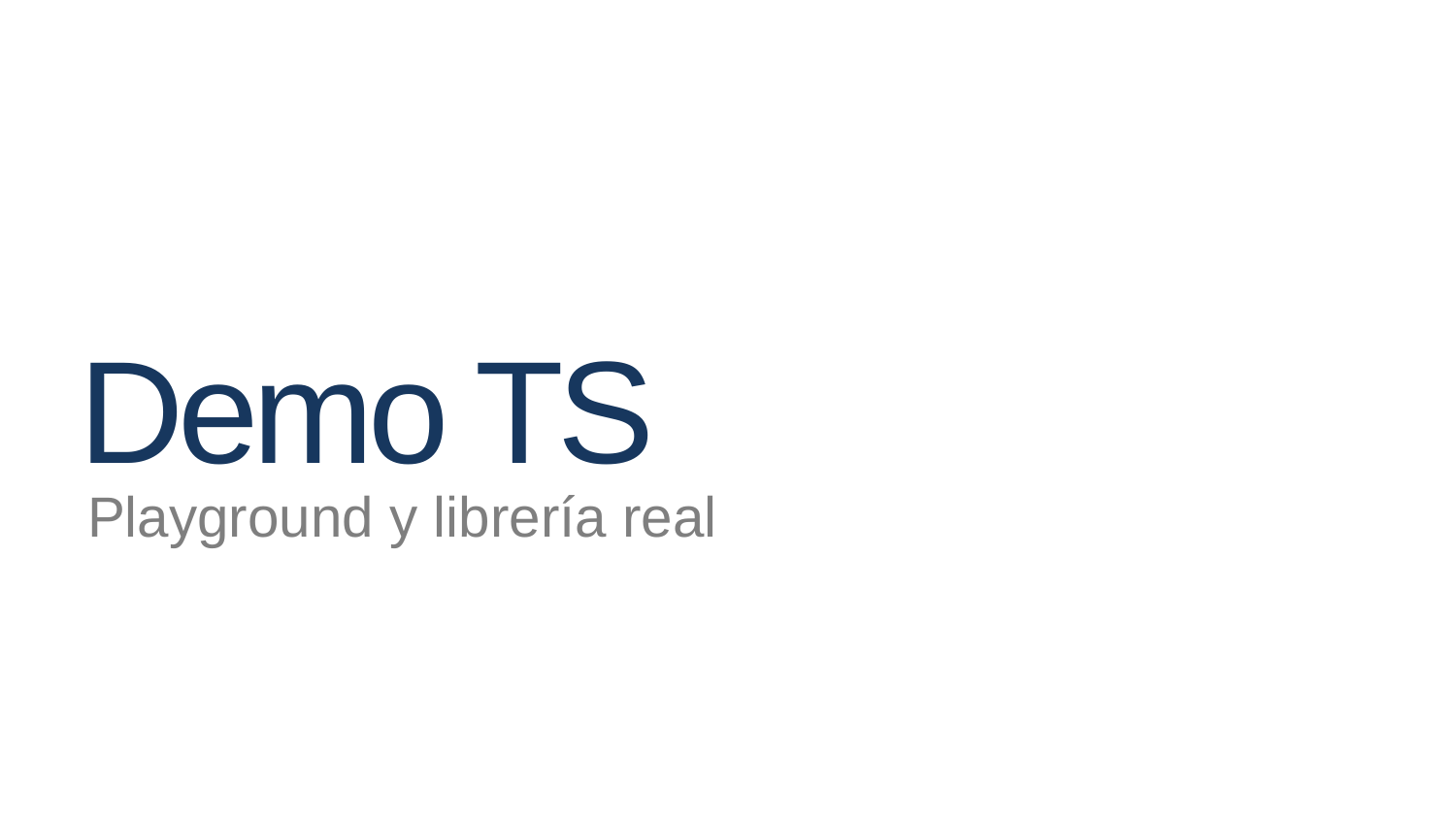

# Demo TS
Playground y librería real